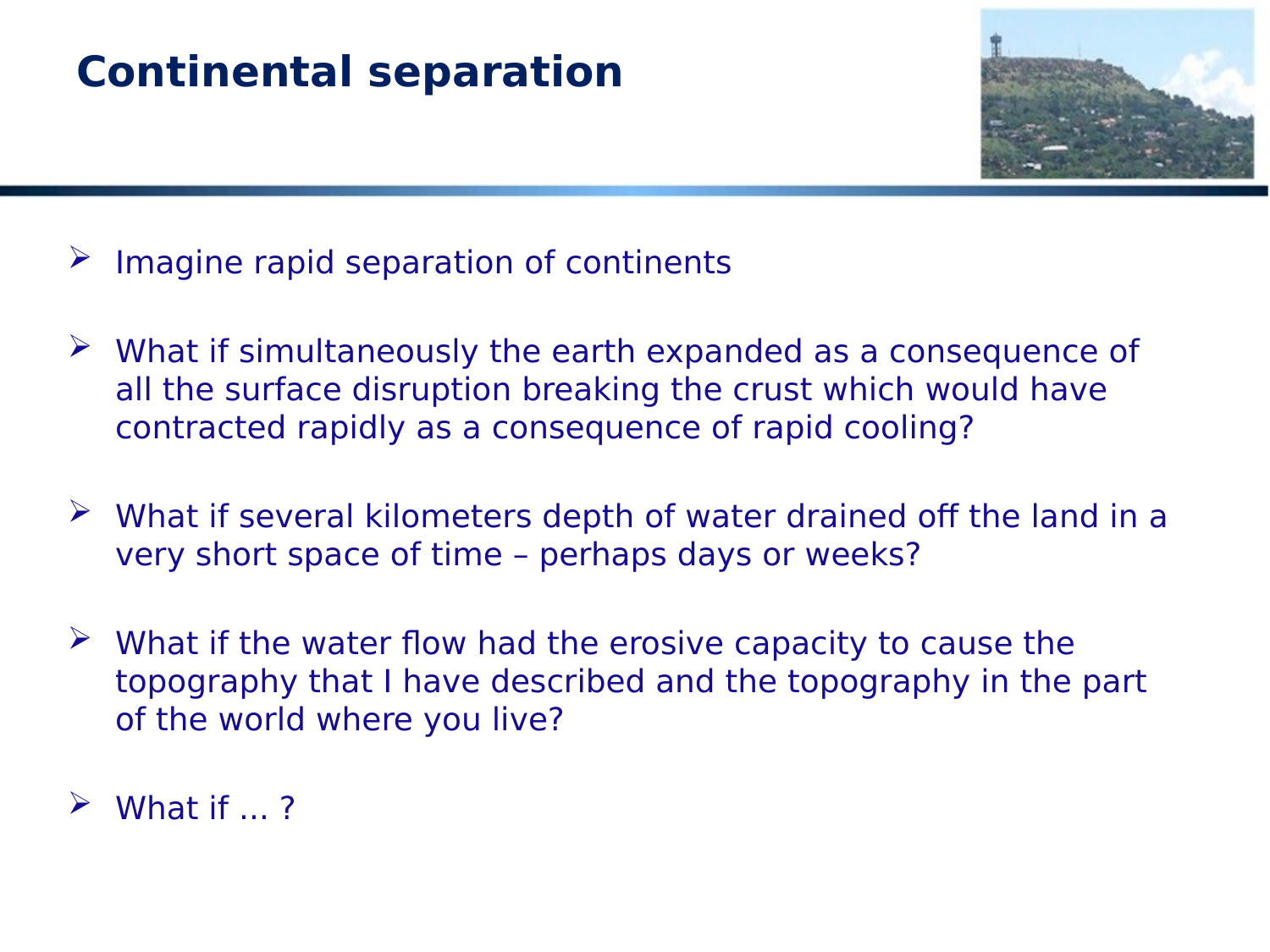

# Continental separation

Imagine rapid separation of continents

What if simultaneously the earth expanded as a consequence of all the surface disruption breaking the crust which would have contracted rapidly as a consequence of rapid cooling?

What if several kilometers depth of water drained off the land in a very short space of time – perhaps days or weeks?

What if the water flow had the erosive capacity to cause the topography that I have described and the topography in the part of the world where you live?

What if ... ?